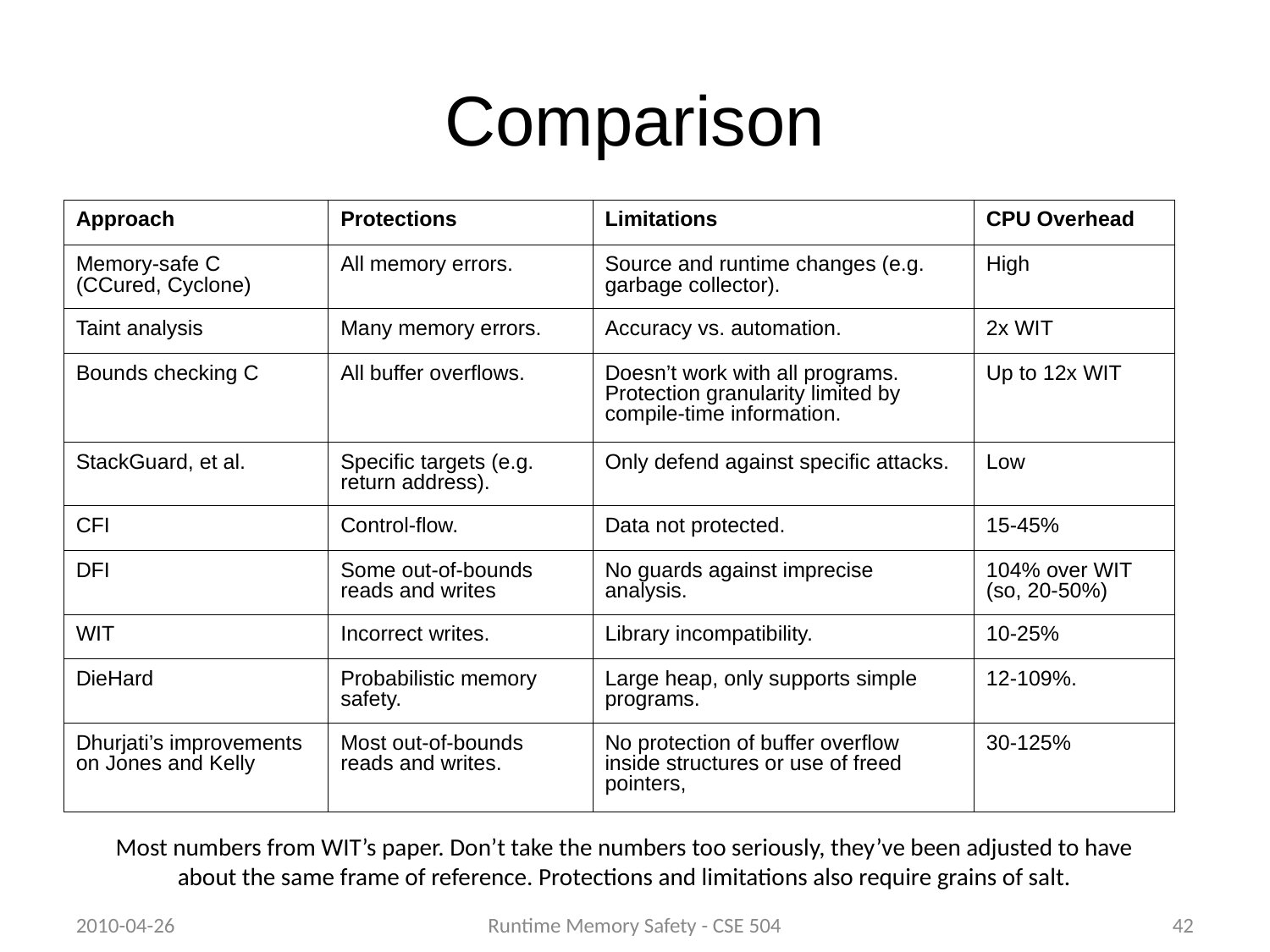

Comparison
| Approach | Protections | Limitations | CPU Overhead |
| --- | --- | --- | --- |
| Memory-safe C (CCured, Cyclone) | All memory errors. | Source and runtime changes (e.g. garbage collector). | High |
| Taint analysis | Many memory errors. | Accuracy vs. automation. | 2x WIT |
| Bounds checking C | All buffer overflows. | Doesn’t work with all programs. Protection granularity limited by compile-time information. | Up to 12x WIT |
| StackGuard, et al. | Specific targets (e.g. return address). | Only defend against specific attacks. | Low |
| CFI | Control-flow. | Data not protected. | 15-45% |
| DFI | Some out-of-bounds reads and writes | No guards against imprecise analysis. | 104% over WIT (so, 20-50%) |
| WIT | Incorrect writes. | Library incompatibility. | 10-25% |
| DieHard | Probabilistic memory safety. | Large heap, only supports simple programs. | 12-109%. |
| Dhurjati’s improvements on Jones and Kelly | Most out-of-bounds reads and writes. | No protection of buffer overflow inside structures or use of freed pointers, | 30-125% |
Most numbers from WIT’s paper. Don’t take the numbers too seriously, they’ve been adjusted to have about the same frame of reference. Protections and limitations also require grains of salt.
2010-04-26
Runtime Memory Safety - CSE 504
42